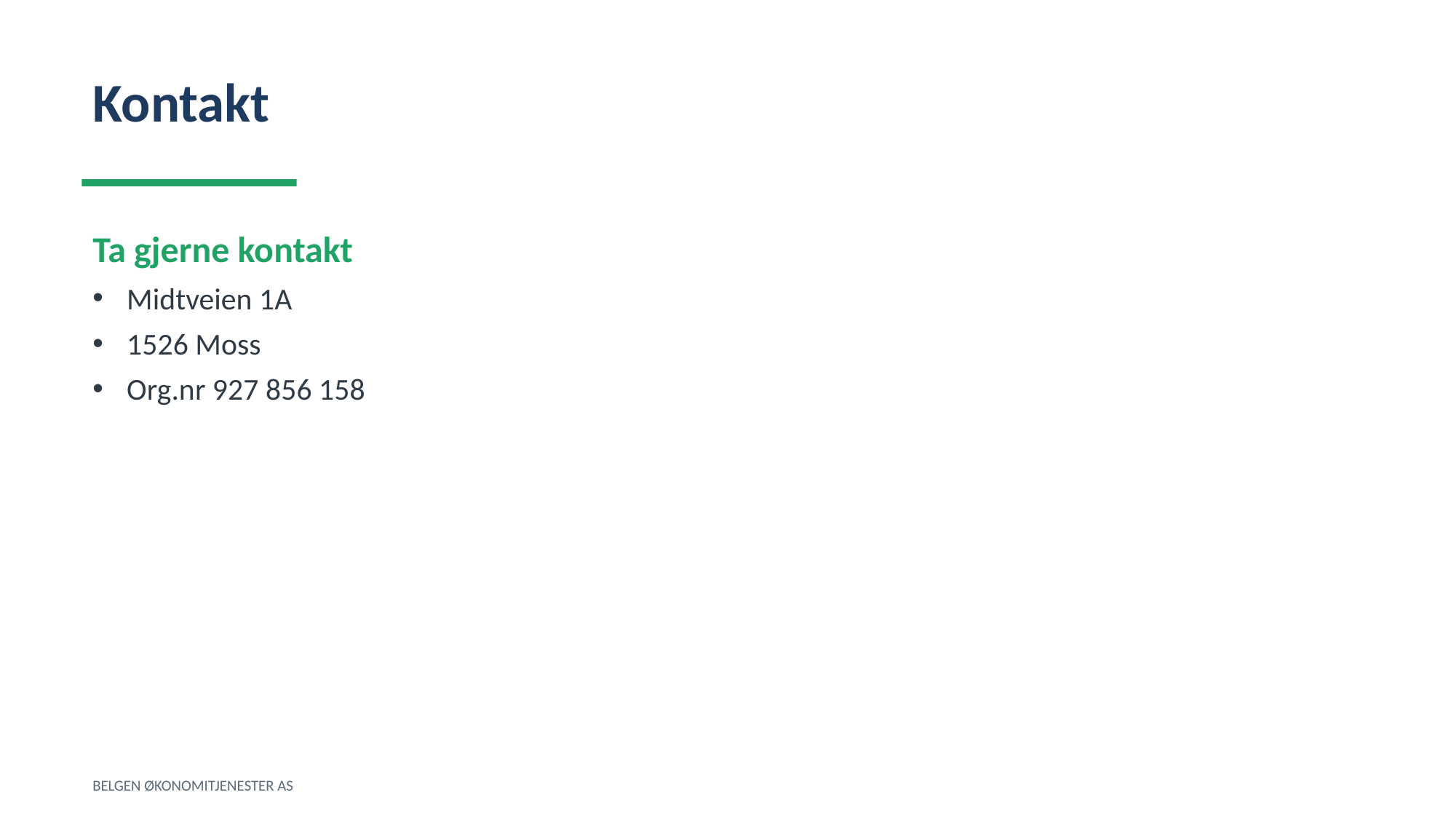

Kontakt

Ta gjerne kontakt
Midtveien 1A
1526 Moss
Org.nr 927 856 158
BELGEN ØKONOMITJENESTER AS